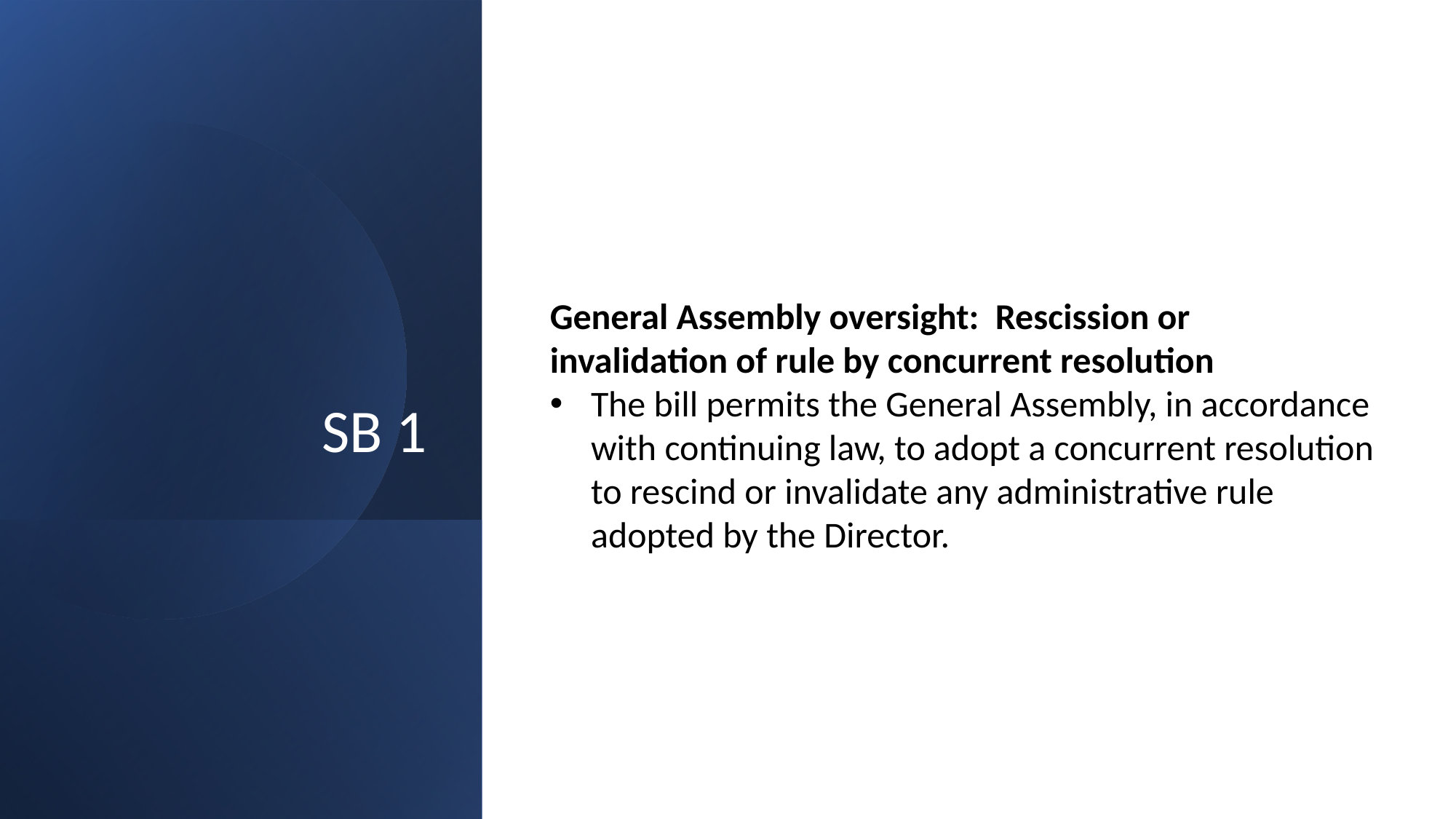

# SB 1

General Assembly oversight:  Rescission or invalidation of rule by concurrent resolution
The bill permits the General Assembly, in accordance with continuing law, to adopt a concurrent resolution to rescind or invalidate any administrative rule adopted by the Director.